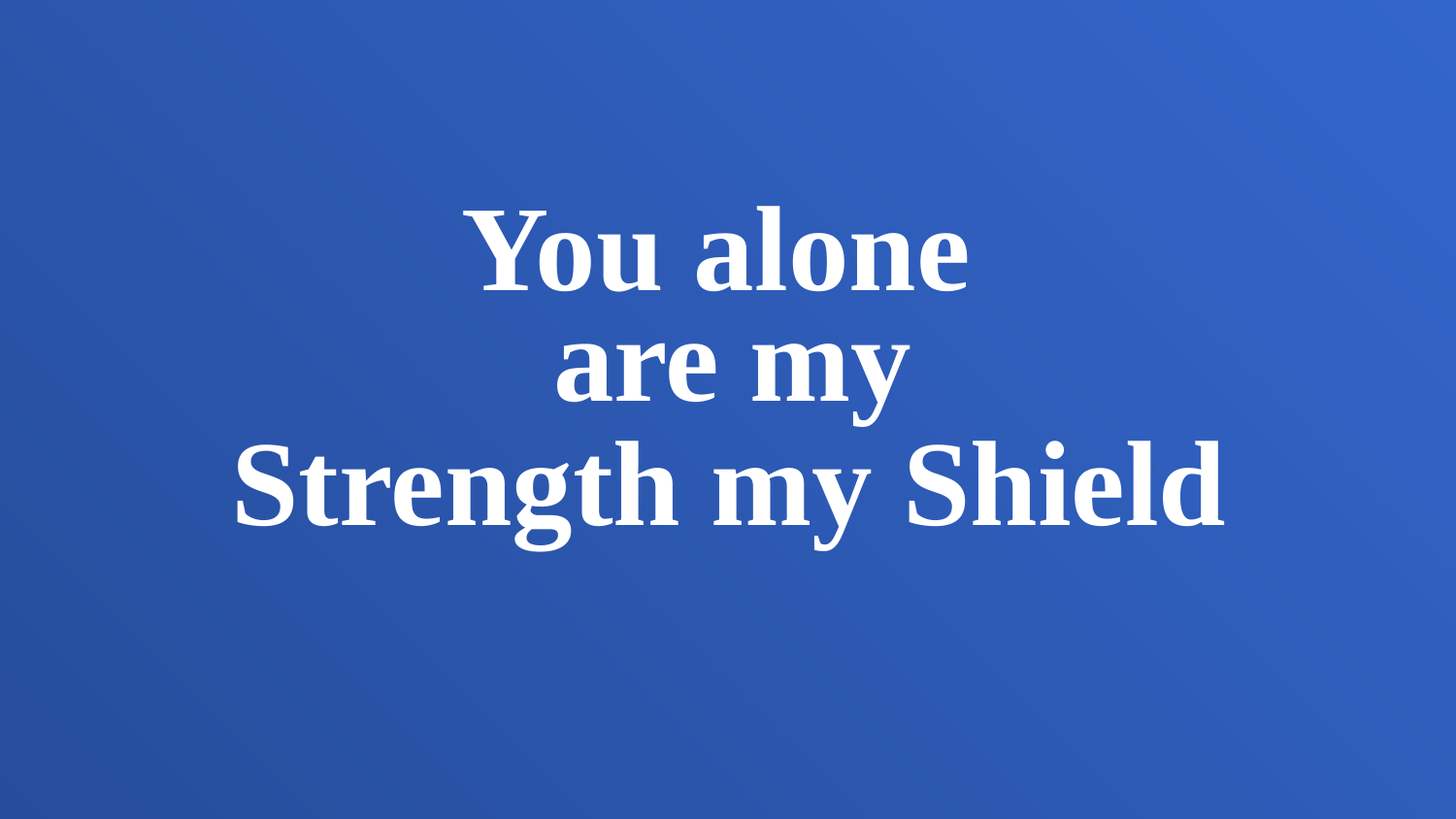

You alone
are my
Strength my Shield